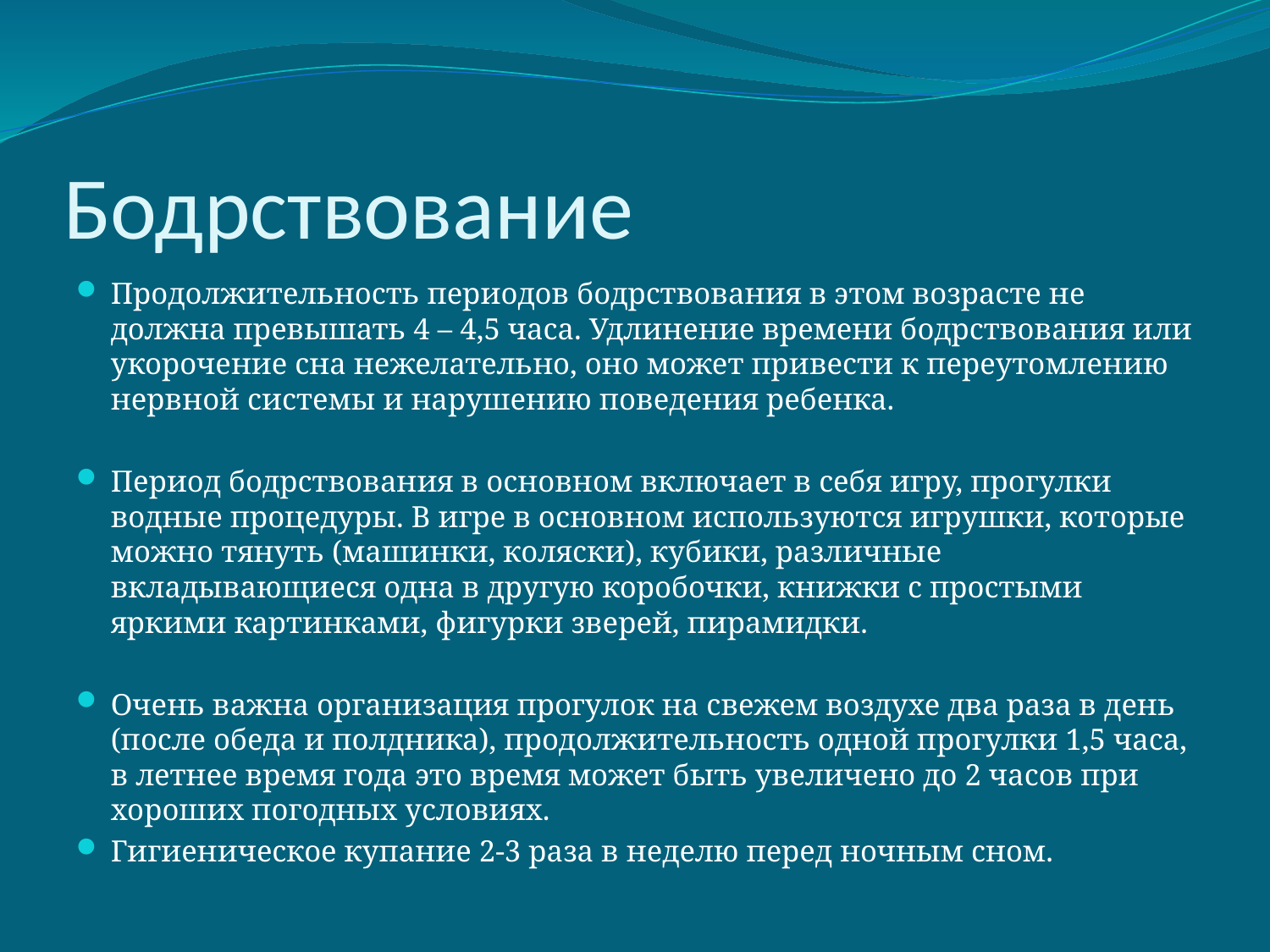

# Бодрствование
Продолжительность периодов бодрствования в этом возрасте не должна превышать 4 – 4,5 часа. Удлинение времени бодрствования или укорочение сна нежелательно, оно может привести к переутомлению нервной системы и нарушению поведения ребенка.

Период бодрствования в основном включает в себя игру, прогулки водные процедуры. В игре в основном используются игрушки, которые можно тянуть (машинки, коляски), кубики, различные вкладывающиеся одна в другую коробочки, книжки с простыми яркими картинками, фигурки зверей, пирамидки.

Очень важна организация прогулок на свежем воздухе два раза в день (после обеда и полдника), продолжительность одной прогулки 1,5 часа, в летнее время года это время может быть увеличено до 2 часов при хороших погодных условиях.
Гигиеническое купание 2-3 раза в неделю перед ночным сном.